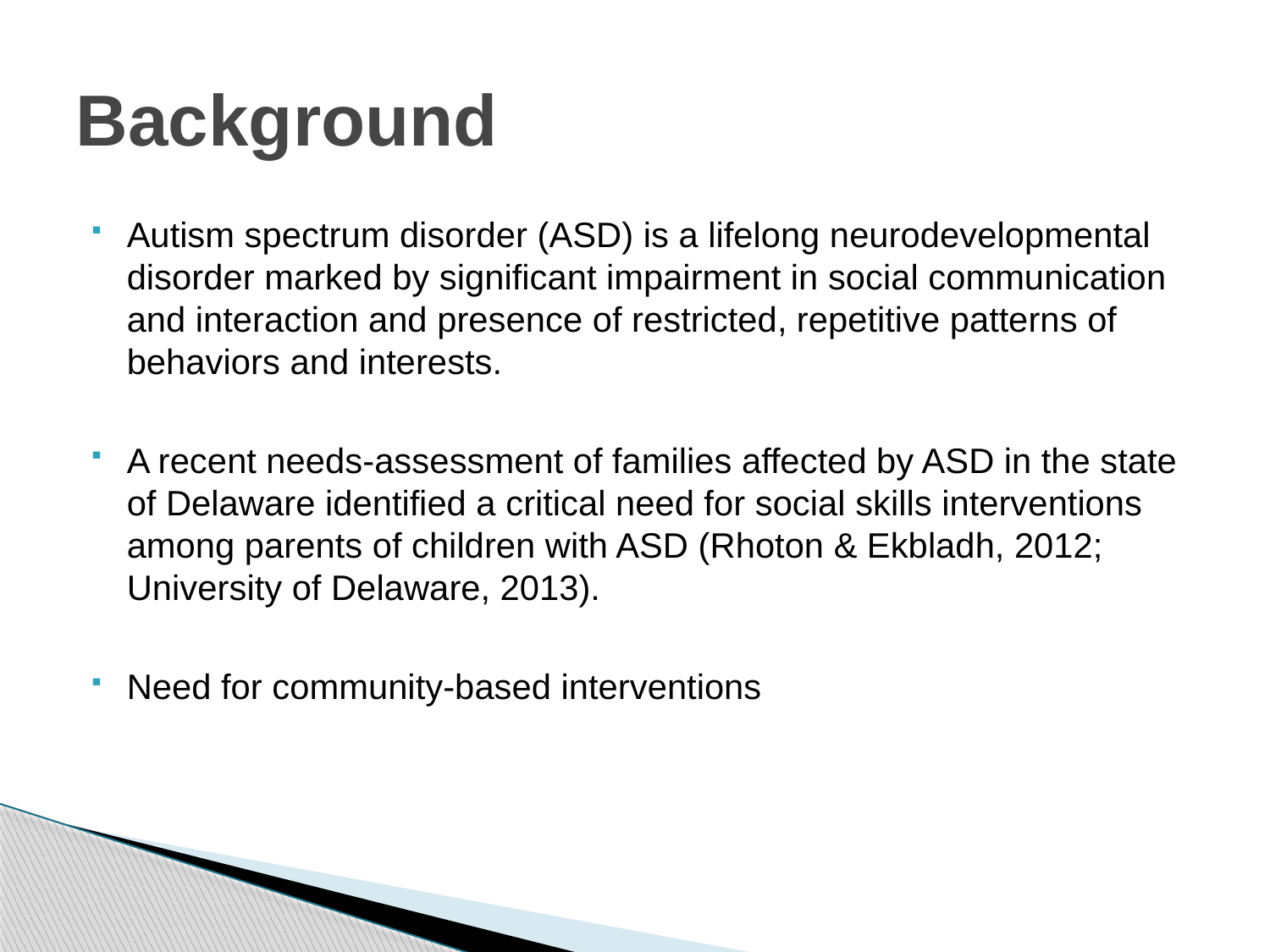

# Background
Autism spectrum disorder (ASD) is a lifelong neurodevelopmental disorder marked by significant impairment in social communication and interaction and presence of restricted, repetitive patterns of behaviors and interests.

A recent needs-assessment of families affected by ASD in the state of Delaware identified a critical need for social skills interventions among parents of children with ASD (Rhoton & Ekbladh, 2012; University of Delaware, 2013).

Need for community-based interventions